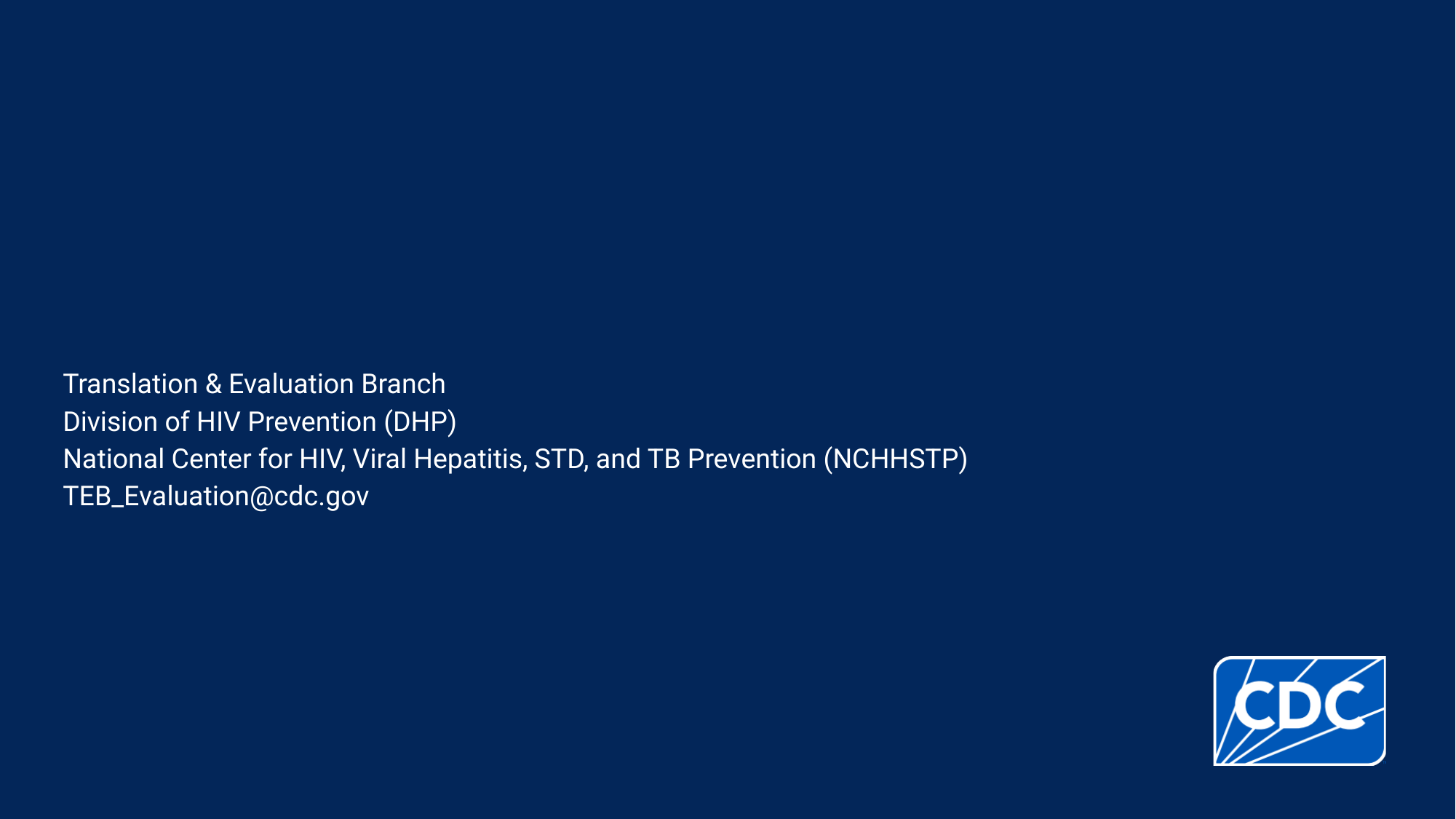

Translation & Evaluation Branch
Division of HIV Prevention (DHP)
National Center for HIV, Viral Hepatitis, STD, and TB Prevention (NCHHSTP)
TEB_Evaluation@cdc.gov